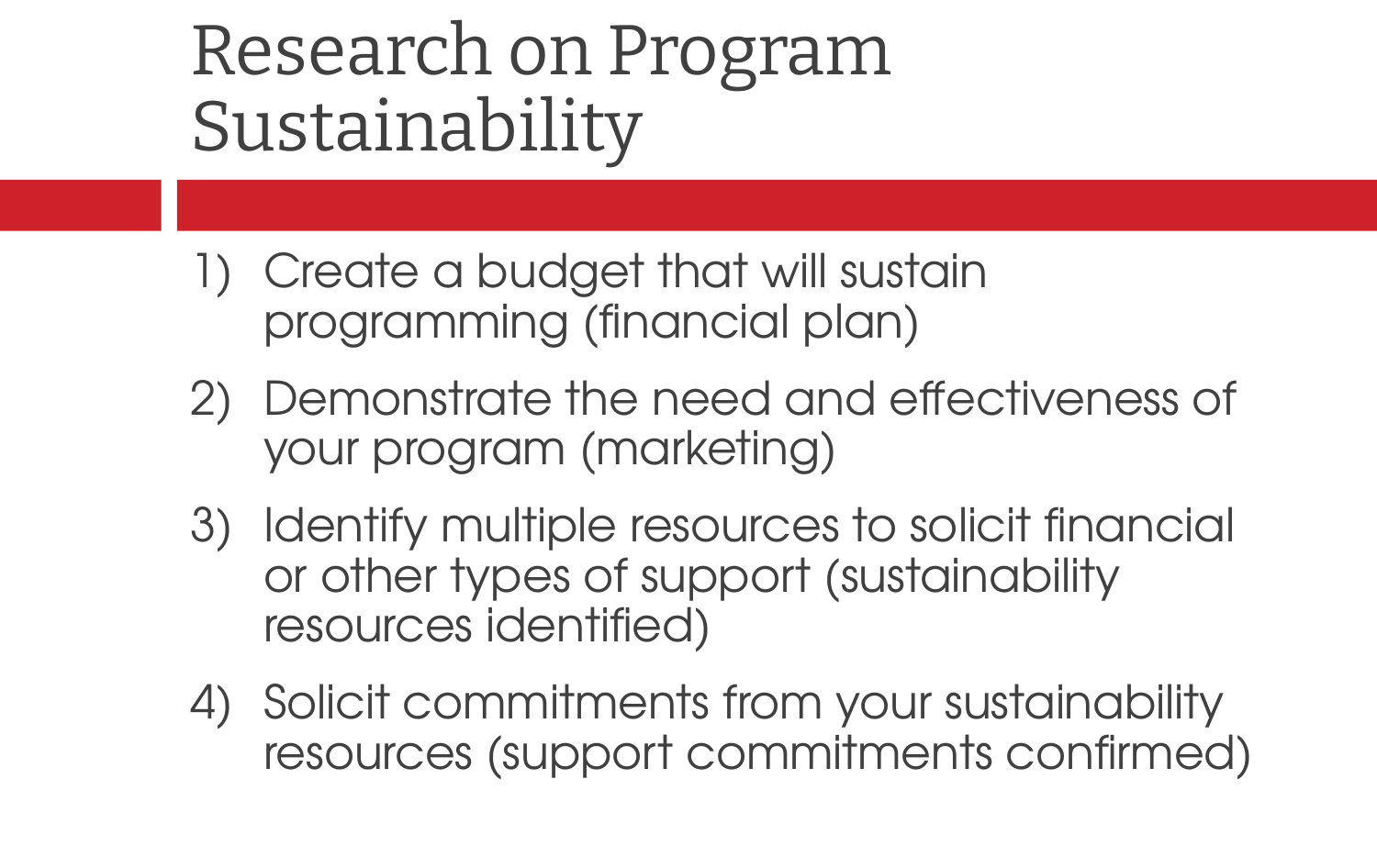

# Research on Program Sustainability
Create a budget that will sustain programming (financial plan)
Demonstrate the need and effectiveness of your program (marketing)
Identify multiple resources to solicit financial or other types of support (sustainability resources identified)
Solicit commitments from your sustainability resources (support commitments confirmed)